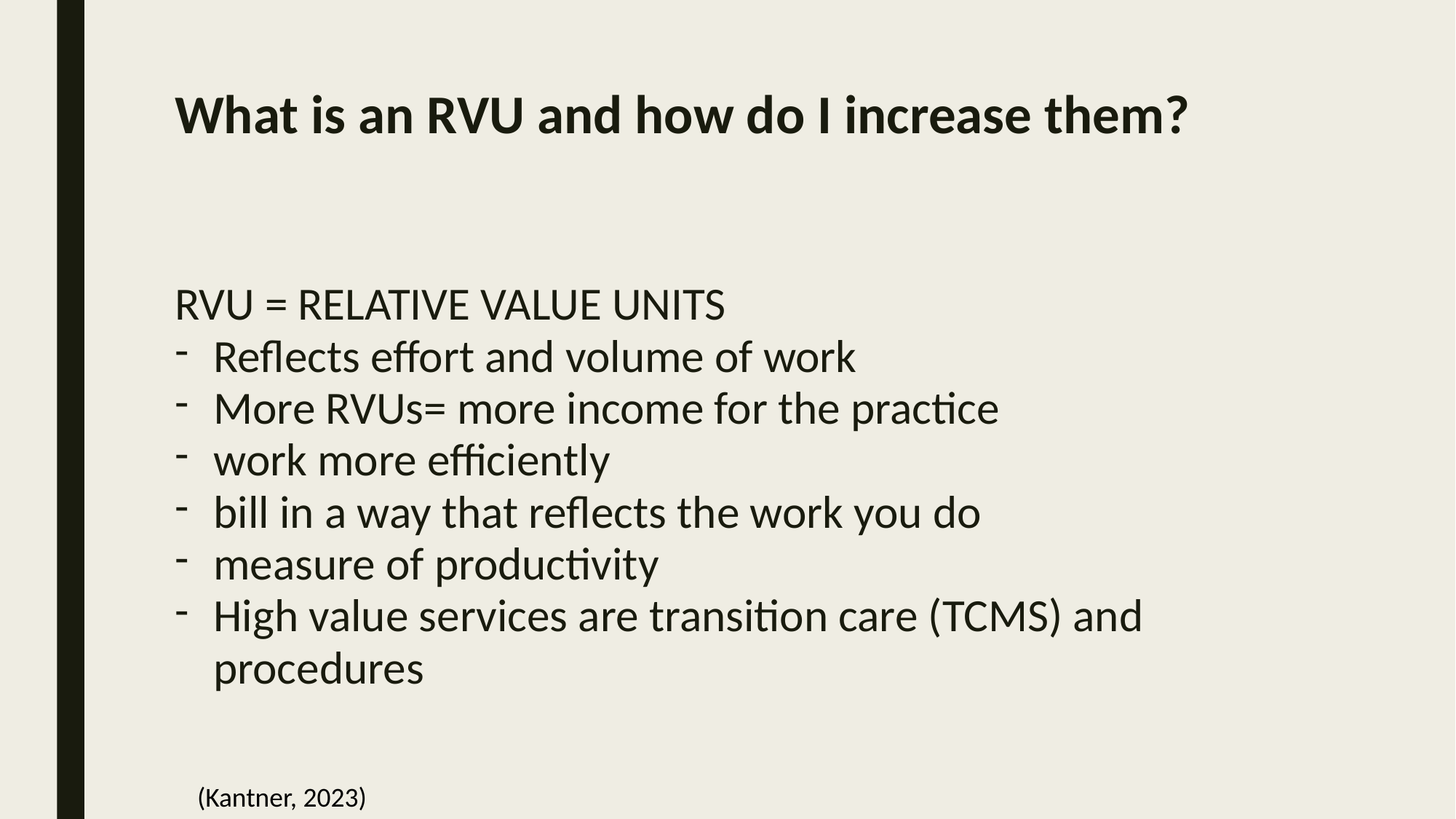

# What is an RVU and how do I increase them?
RVU = RELATIVE VALUE UNITS
Reflects effort and volume of work
More RVUs= more income for the practice
work more efficiently
bill in a way that reflects the work you do
measure of productivity
High value services are transition care (TCMS) and procedures

(Kantner, 2023)